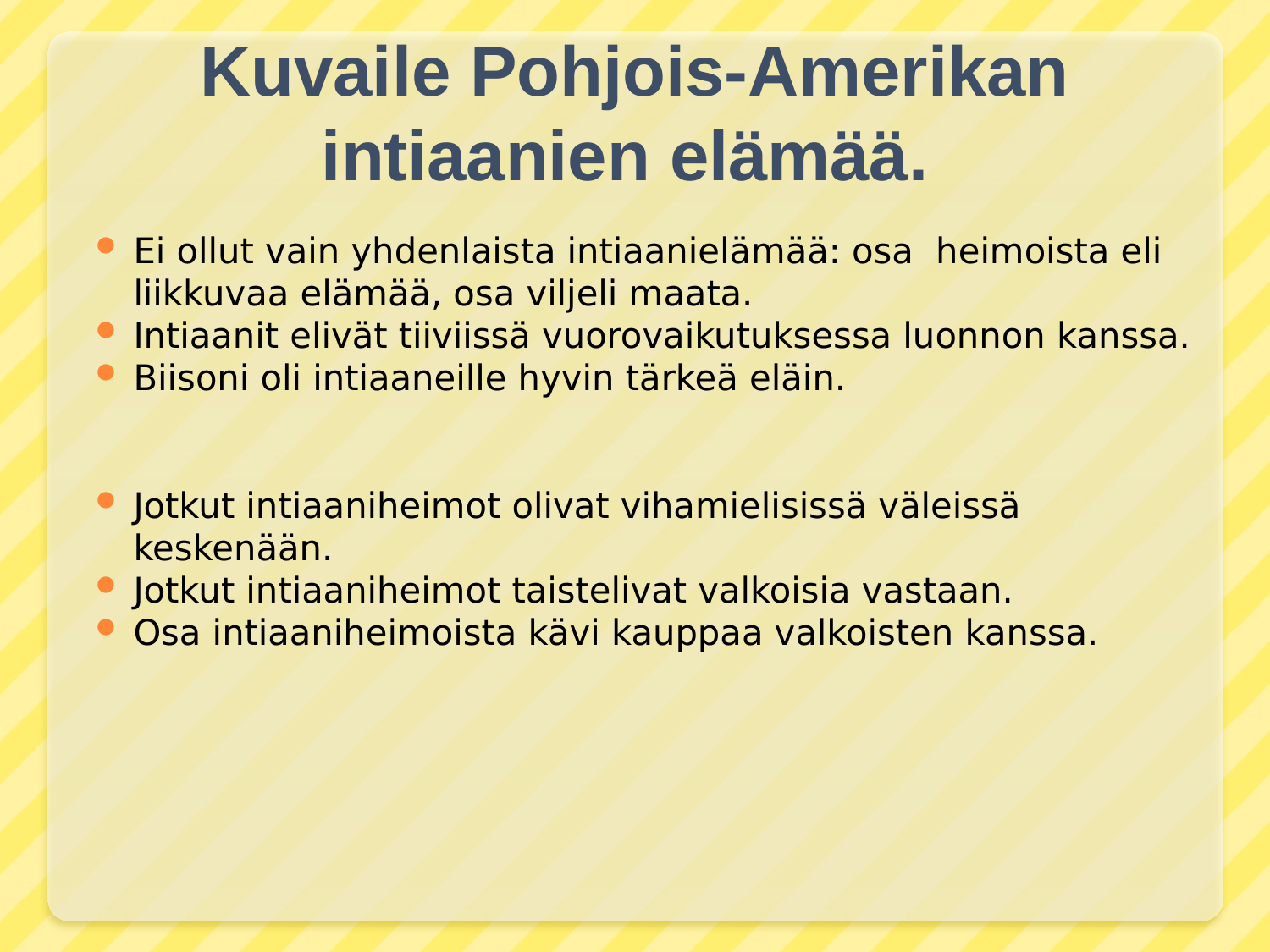

# Kuvaile Pohjois-Amerikan intiaanien elämää.
Ei ollut vain yhdenlaista intiaanielämää: osa  heimoista eli liikkuvaa elämää, osa viljeli maata.
Intiaanit elivät tiiviissä vuorovaikutuksessa luonnon kanssa.
Biisoni oli intiaaneille hyvin tärkeä eläin.

Jotkut intiaaniheimot olivat vihamielisissä väleissä keskenään.
Jotkut intiaaniheimot taistelivat valkoisia vastaan.
Osa intiaaniheimoista kävi kauppaa valkoisten kanssa.